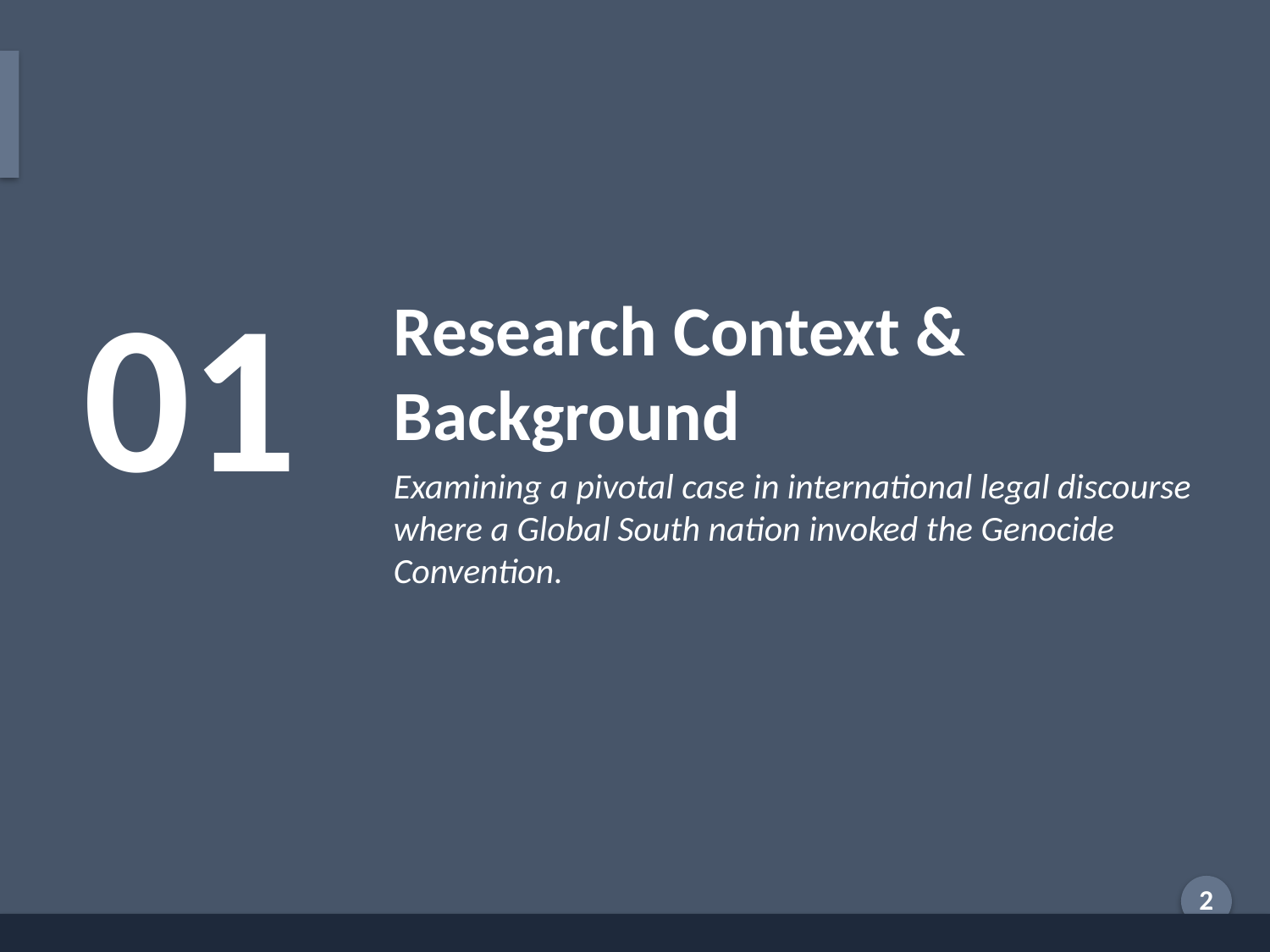

Section 1: Research Context & Background
01
Research Context & Background
Examining a pivotal case in international legal discourse where a Global South nation invoked the Genocide Convention.
Generated by AI Scholar Frontier

2